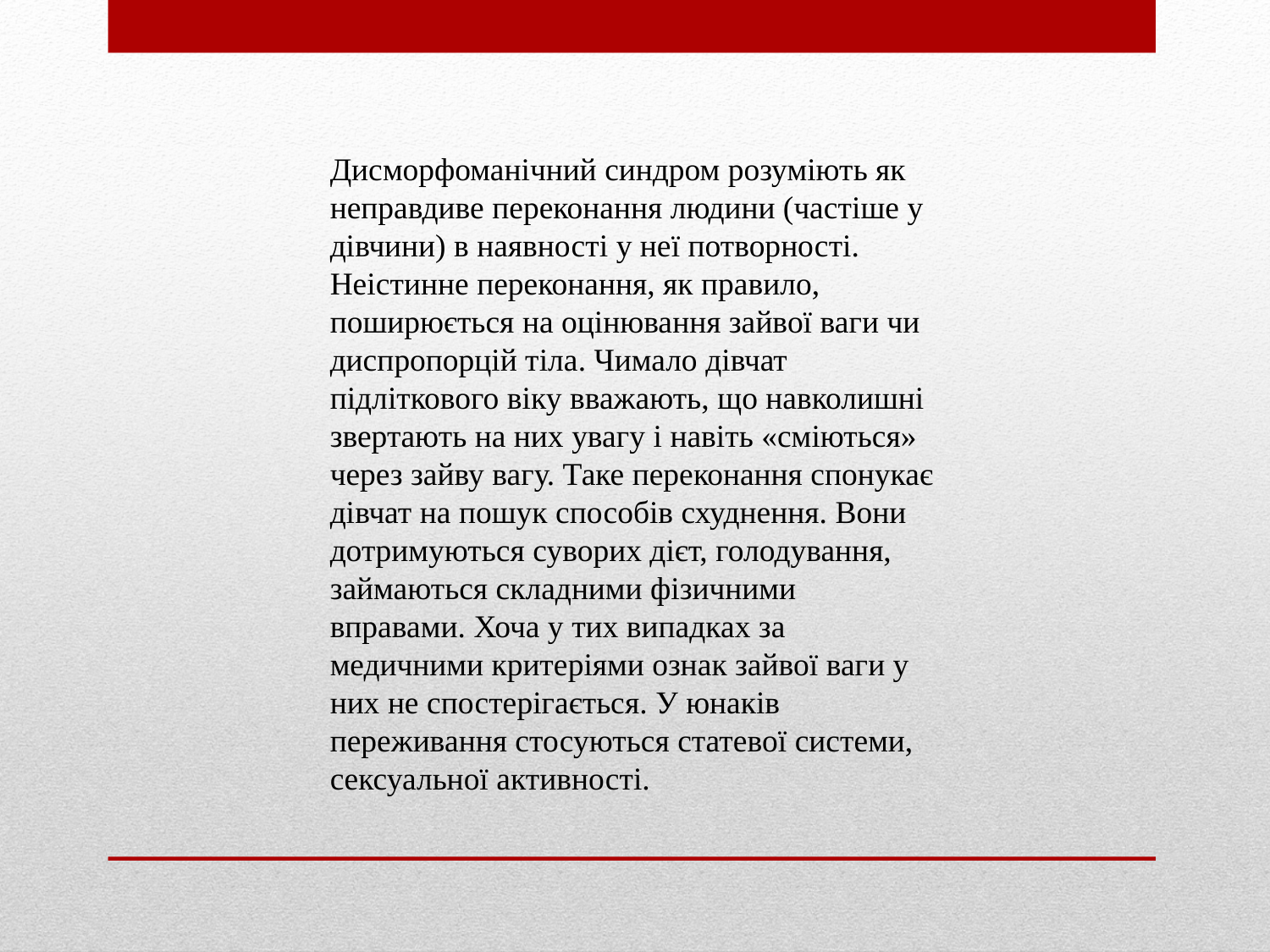

Дисморфоманічний синдром розуміють як неправдиве переконання людини (частіше у дівчини) в наявності у неї потворності. Неістинне переконання, як правило, поширюється на оцінювання зайвої ваги чи диспропорцій тіла. Чимало дівчат підліткового віку вважають, що навколишні звертають на них увагу і навіть «сміються» через зайву вагу. Таке переконання спонукає дівчат на пошук способів схуднення. Вони дотримуються суворих дієт, голодування, займаються складними фізичними вправами. Хоча у тих випадках за медичними критеріями ознак зайвої ваги у них не спостерігається. У юнаків переживання стосуються статевої системи, сексуальної активності.